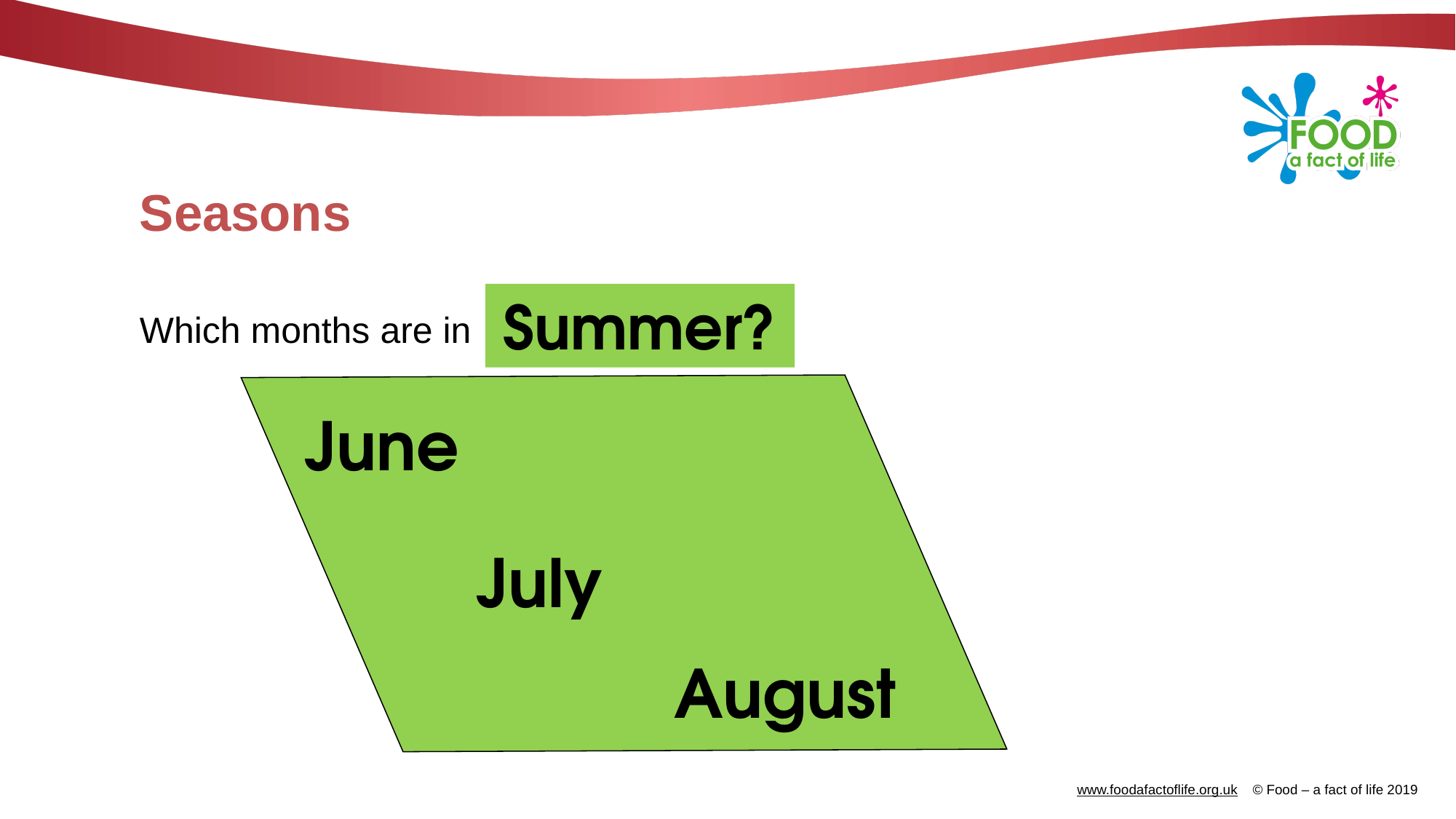

# Seasons
Summer?
Which months are in

June
July
August